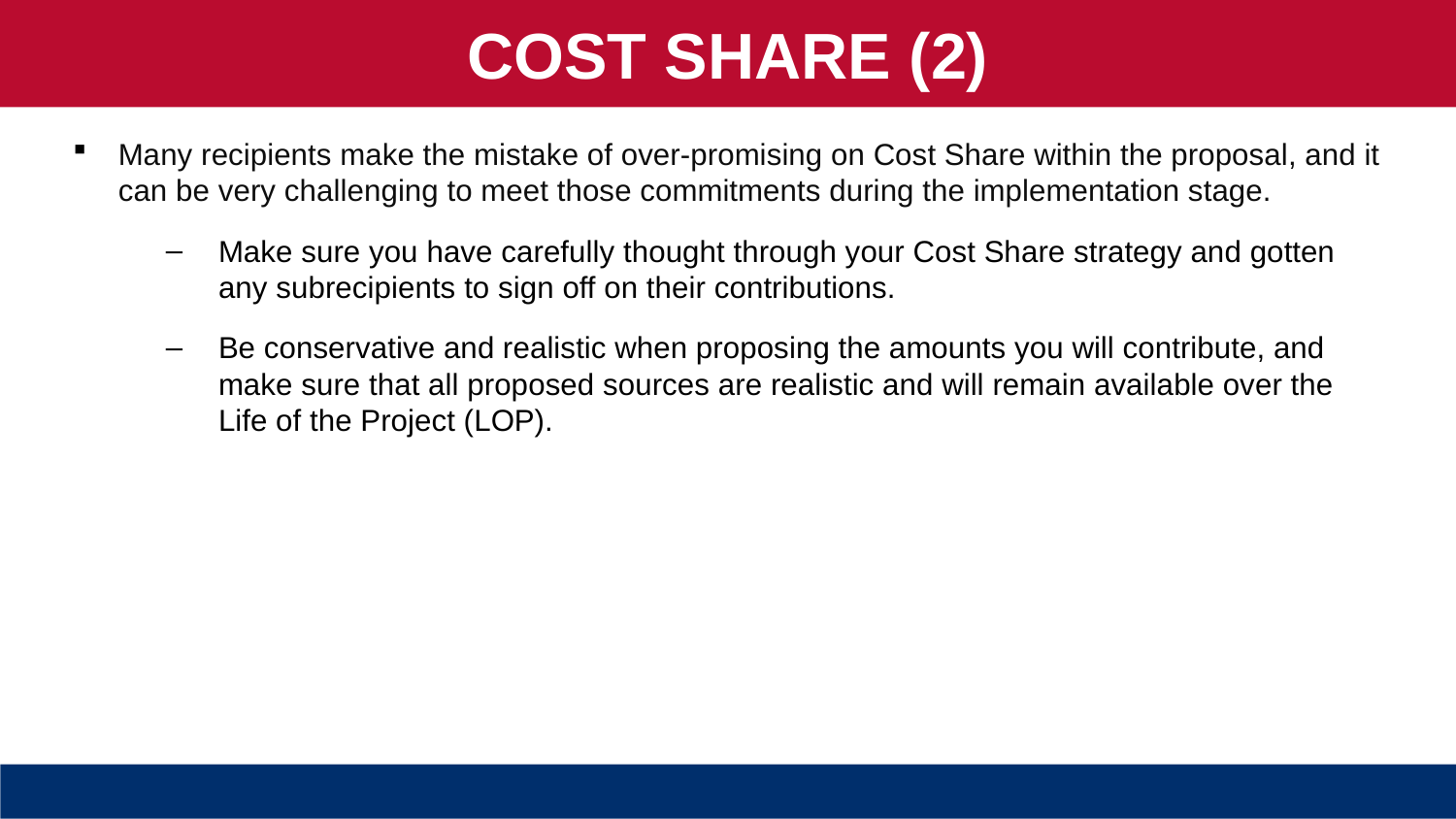

COST SHARE (2)
Many recipients make the mistake of over-promising on Cost Share within the proposal, and it can be very challenging to meet those commitments during the implementation stage.
Make sure you have carefully thought through your Cost Share strategy and gotten any subrecipients to sign off on their contributions.
Be conservative and realistic when proposing the amounts you will contribute, and make sure that all proposed sources are realistic and will remain available over the Life of the Project (LOP).